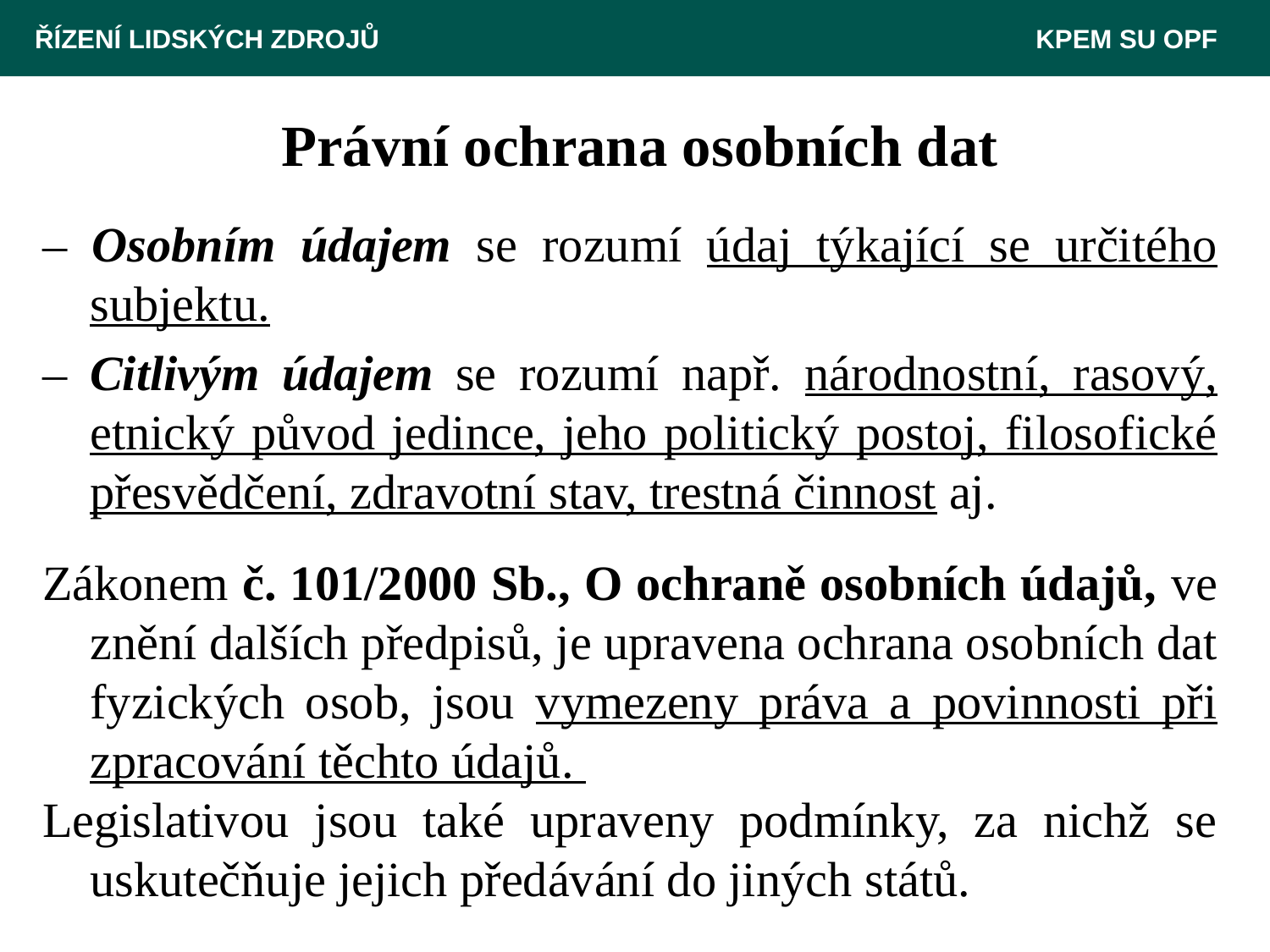

ŘÍZENÍ LIDSKÝCH ZDROJŮ 						 KPEM SU OPF
# Právní ochrana osobních dat
– Osobním údajem se rozumí údaj týkající se určitého subjektu.
– Citlivým údajem se rozumí např. národnostní, rasový, etnický původ jedince, jeho politický postoj, filosofické přesvědčení, zdravotní stav, trestná činnost aj.
Zákonem č. 101/2000 Sb., O ochraně osobních údajů, ve znění dalších předpisů, je upravena ochrana osobních dat fyzických osob, jsou vymezeny práva a povinnosti při zpracování těchto údajů.
Legislativou jsou také upraveny podmínky, za nichž se uskutečňuje jejich předávání do jiných států.